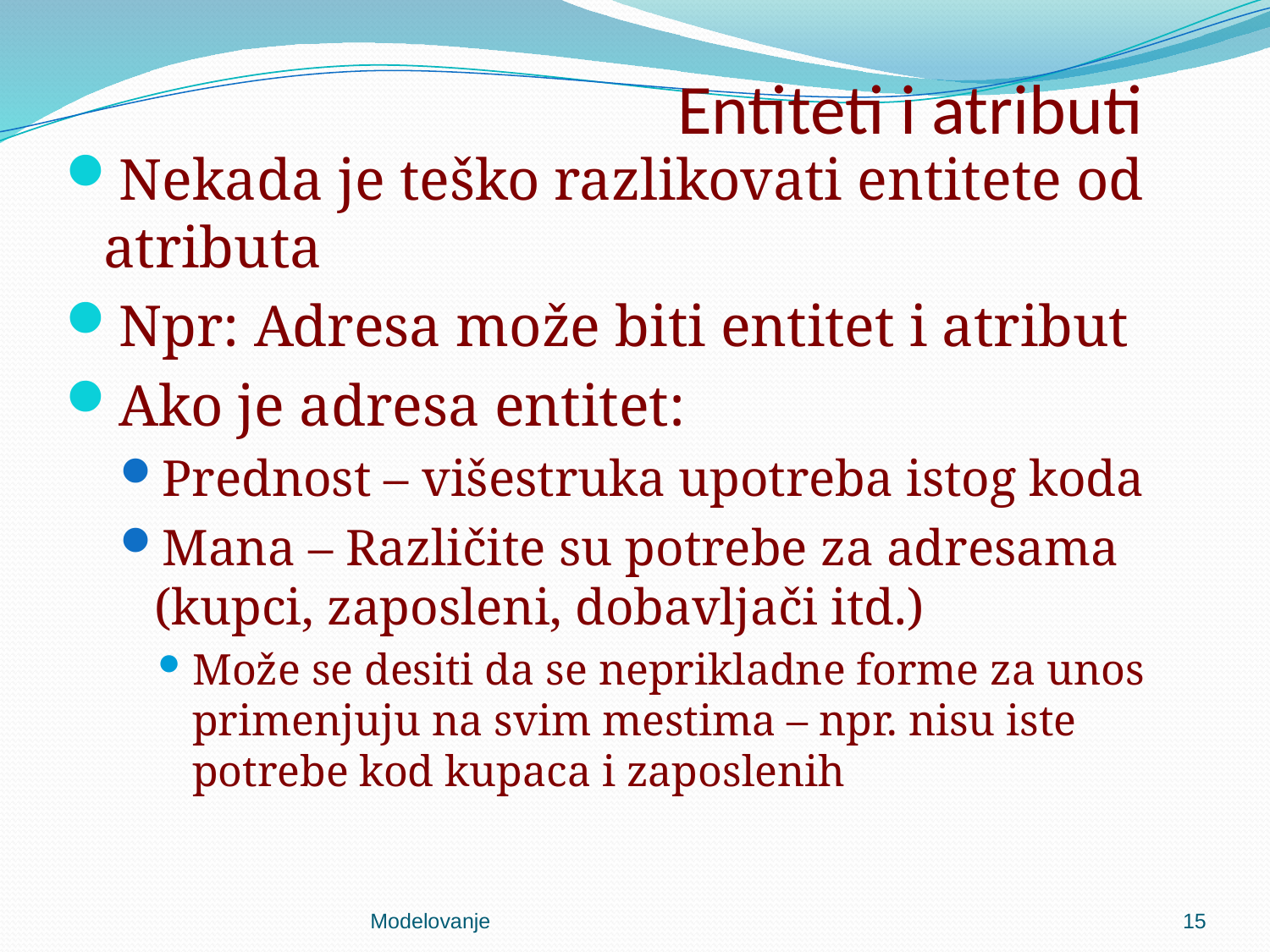

# Entiteti i atributi
Nekada je teško razlikovati entitete od atributa
Npr: Adresa može biti entitet i atribut
Ako je adresa entitet:
Prednost – višestruka upotreba istog koda
Mana – Različite su potrebe za adresama (kupci, zaposleni, dobavljači itd.)
Može se desiti da se neprikladne forme za unos primenjuju na svim mestima – npr. nisu iste potrebe kod kupaca i zaposlenih
Modelovanje
15